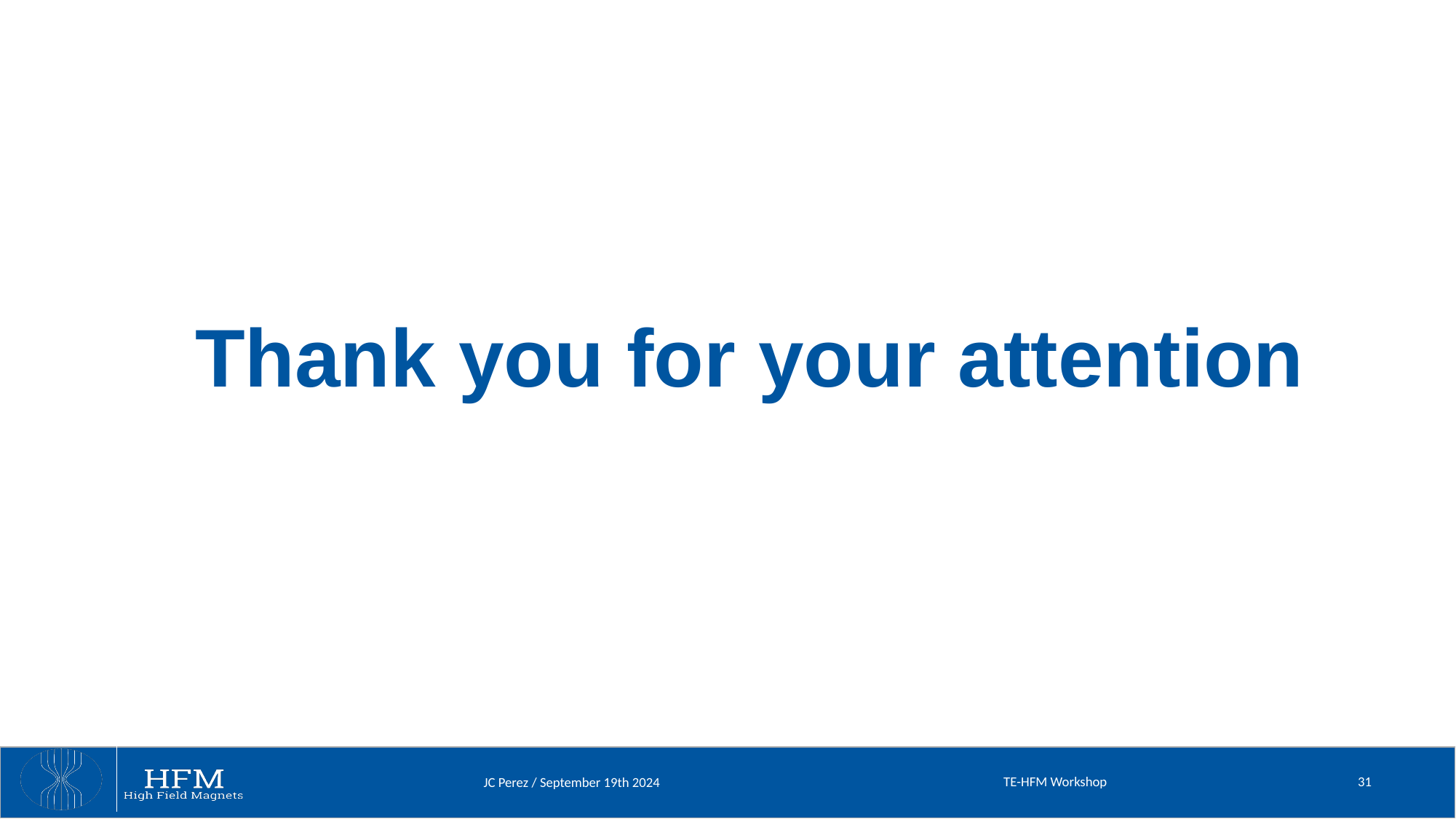

Thank you for your attention
TE-HFM Workshop
31
JC Perez / September 19th 2024